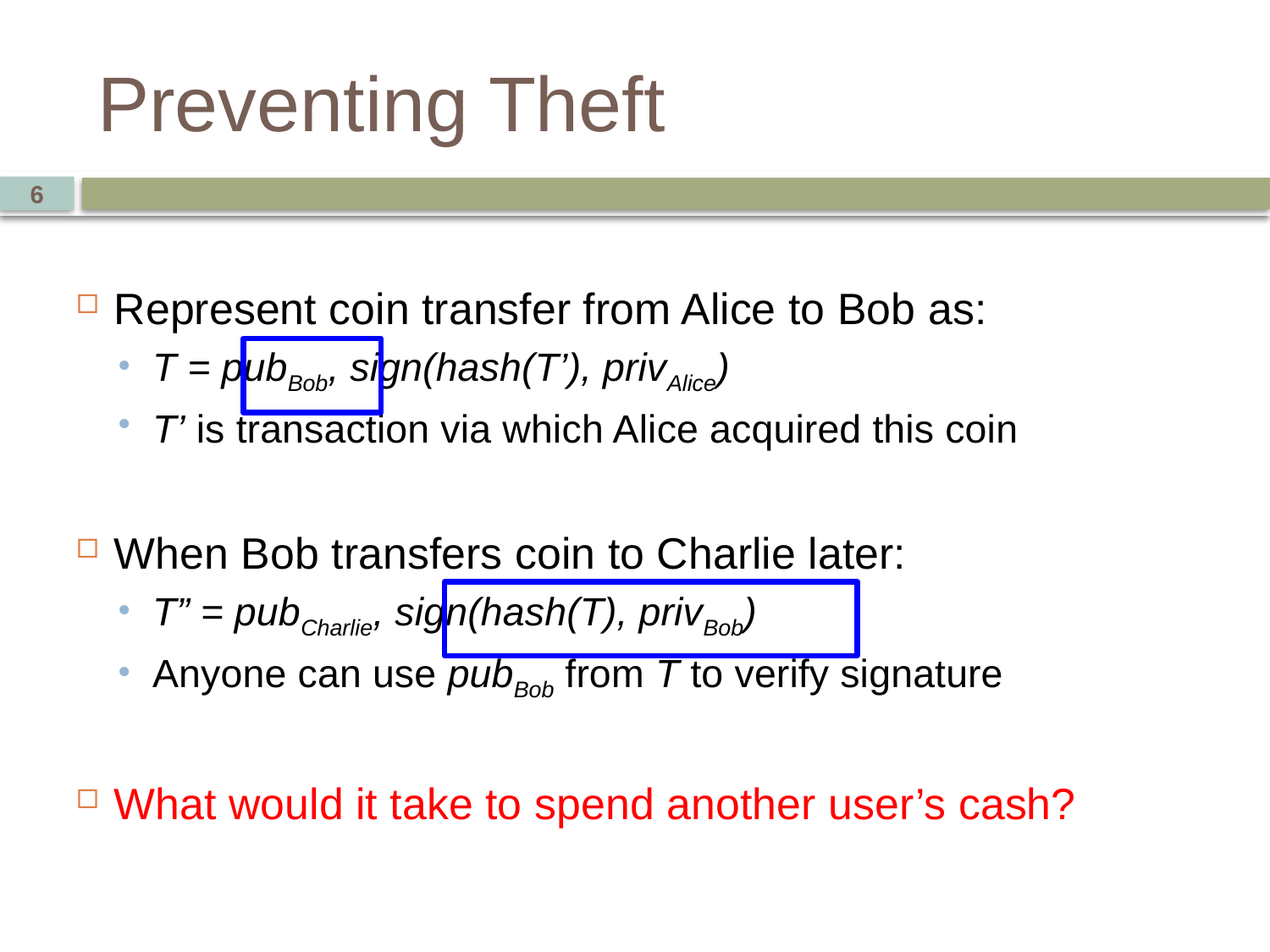

# Preventing Theft
6

Represent coin transfer from Alice to Bob as:
T = pubBob, sign(hash(T’), privAlice)
T’ is transaction via which Alice acquired this coin

When Bob transfers coin to Charlie later:
T” = pubCharlie, sign(hash(T), privBob)
Anyone can use pubBob from T to verify signature

What would it take to spend another user’s cash?